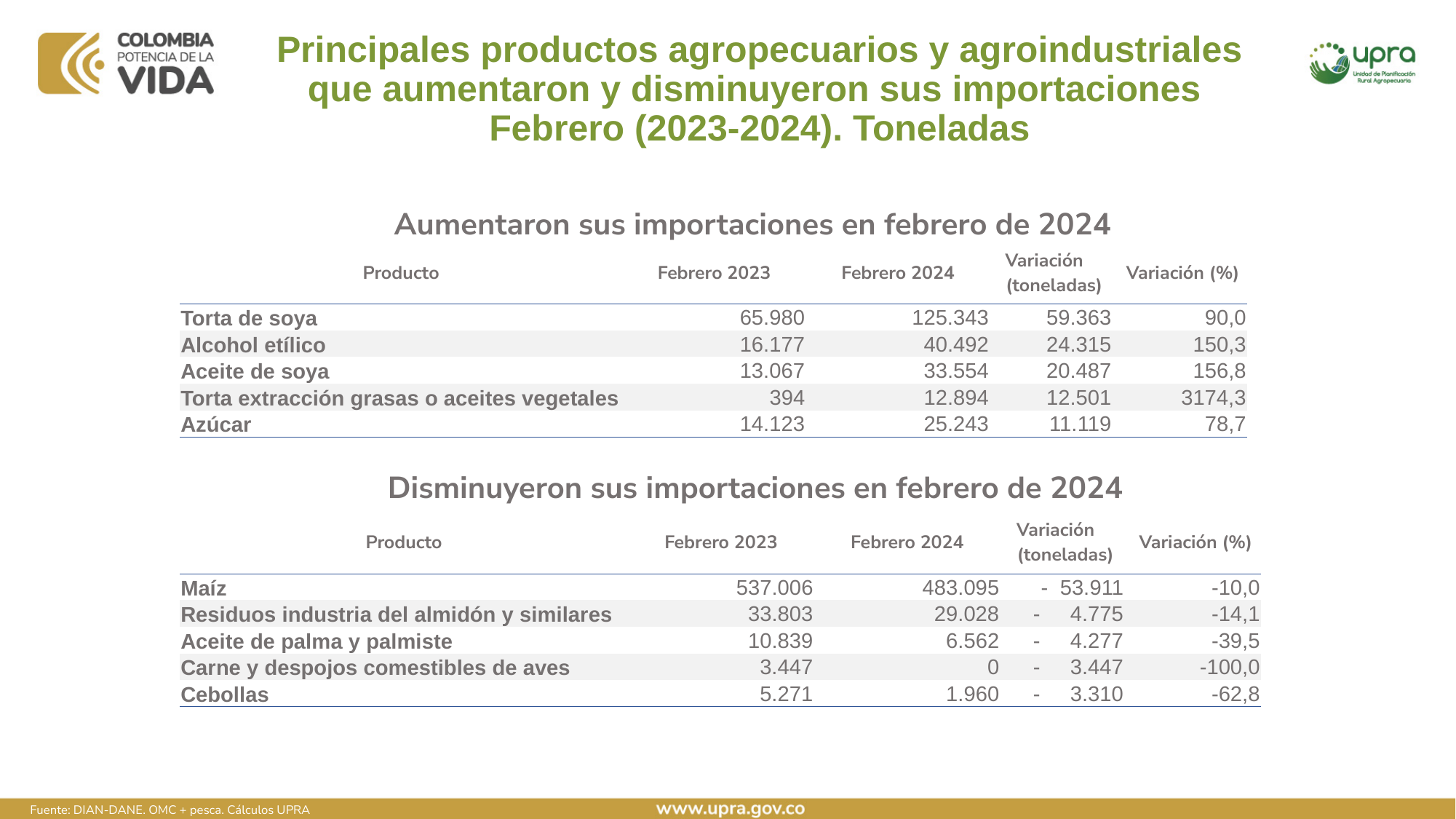

# Principales productos agropecuarios y agroindustriales que aumentaron y disminuyeron sus importaciones Febrero (2023-2024). Toneladas
Aumentaron sus importaciones en febrero de 2024
| Producto | Febrero 2023 | Febrero 2024 | Variación (toneladas) | Variación (%) |
| --- | --- | --- | --- | --- |
| Torta de soya | 65.980 | 125.343 | 59.363 | 90,0 |
| Alcohol etílico | 16.177 | 40.492 | 24.315 | 150,3 |
| Aceite de soya | 13.067 | 33.554 | 20.487 | 156,8 |
| Torta extracción grasas o aceites vegetales | 394 | 12.894 | 12.501 | 3174,3 |
| Azúcar | 14.123 | 25.243 | 11.119 | 78,7 |
Disminuyeron sus importaciones en febrero de 2024
| Producto | Febrero 2023 | Febrero 2024 | Variación (toneladas) | Variación (%) |
| --- | --- | --- | --- | --- |
| Maíz | 537.006 | 483.095 | - 53.911 | -10,0 |
| Residuos industria del almidón y similares | 33.803 | 29.028 | - 4.775 | -14,1 |
| Aceite de palma y palmiste | 10.839 | 6.562 | - 4.277 | -39,5 |
| Carne y despojos comestibles de aves | 3.447 | 0 | - 3.447 | -100,0 |
| Cebollas | 5.271 | 1.960 | - 3.310 | -62,8 |
Fuente: DIAN-DANE. OMC + pesca. Cálculos UPRA